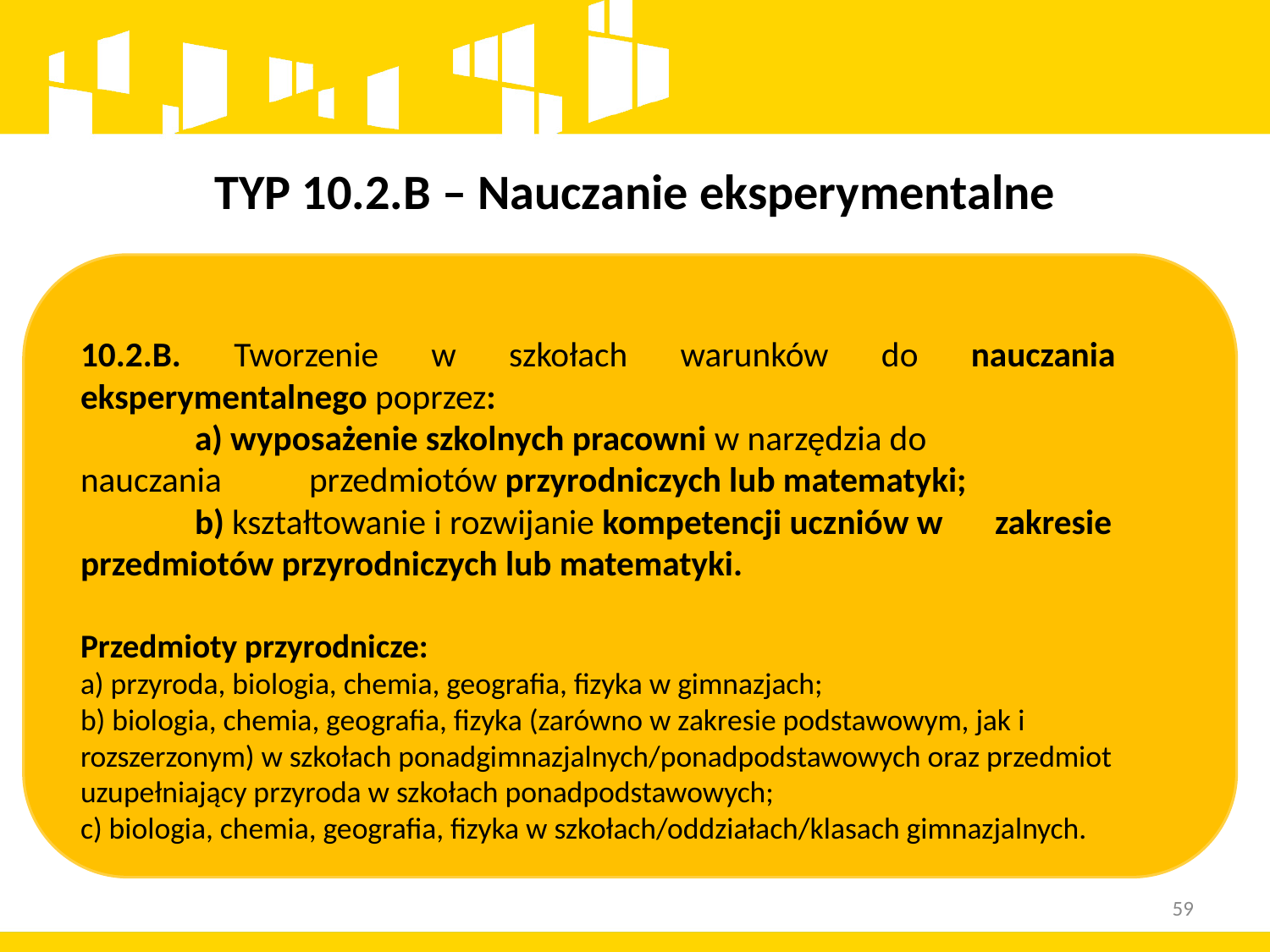

# TYP 10.2.B – Nauczanie eksperymentalne

10.2.B. Tworzenie w szkołach warunków do nauczania eksperymentalnego poprzez:
	a) wyposażenie szkolnych pracowni w narzędzia do 	nauczania 	przedmiotów przyrodniczych lub matematyki;
	b) kształtowanie i rozwijanie kompetencji uczniów w 	zakresie przedmiotów przyrodniczych lub matematyki.

Przedmioty przyrodnicze:
a) przyroda, biologia, chemia, geografia, fizyka w gimnazjach;
b) biologia, chemia, geografia, fizyka (zarówno w zakresie podstawowym, jak i rozszerzonym) w szkołach ponadgimnazjalnych/ponadpodstawowych oraz przedmiot uzupełniający przyroda w szkołach ponadpodstawowych;
c) biologia, chemia, geografia, fizyka w szkołach/oddziałach/klasach gimnazjalnych.

59